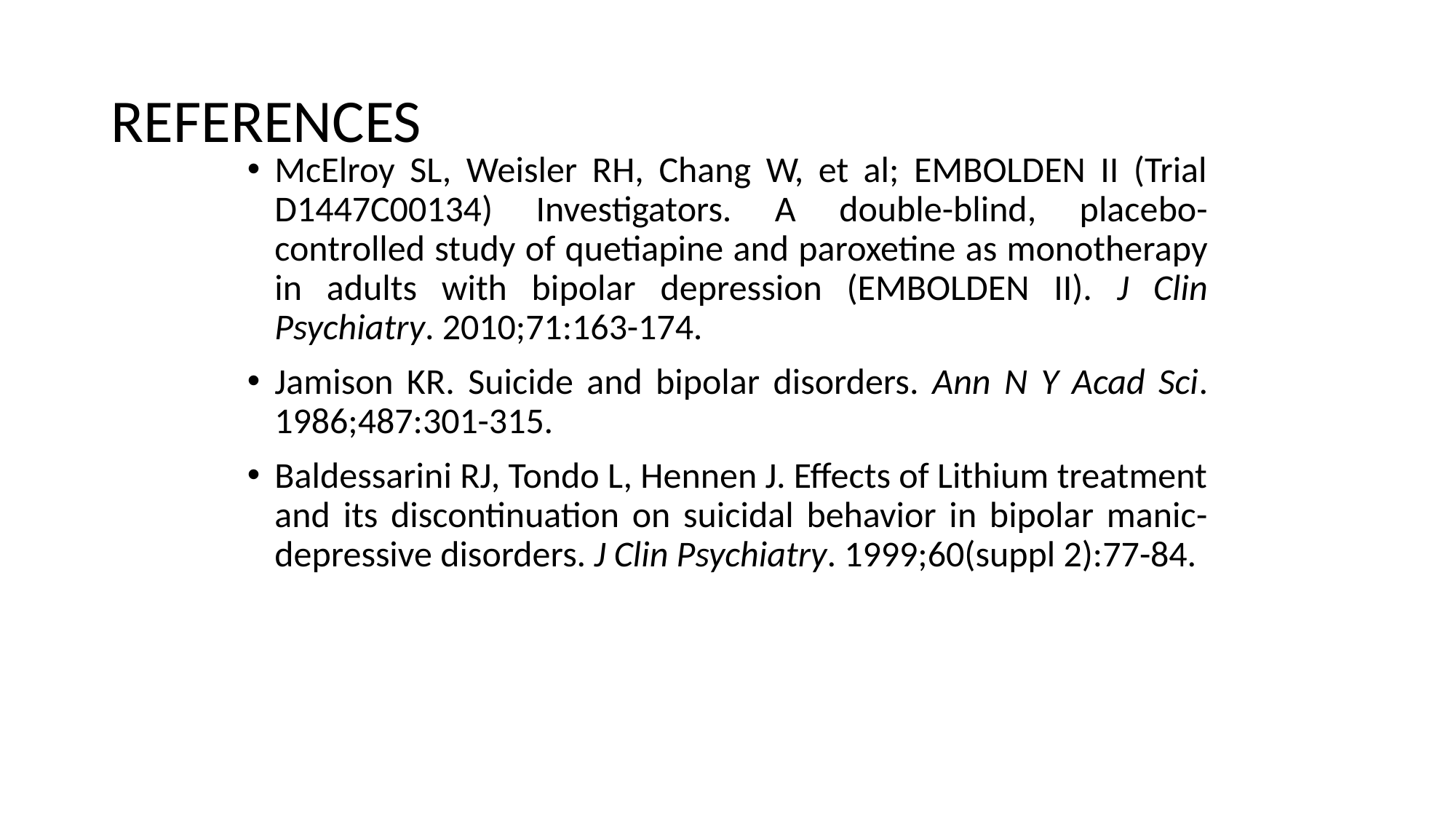

# REFERENCES
McElroy SL, Weisler RH, Chang W, et al; EMBOLDEN II (Trial D1447C00134) Investigators. A double-blind, placebo-controlled study of quetiapine and paroxetine as monotherapy in adults with bipolar depression (EMBOLDEN II). J Clin Psychiatry. 2010;71:163-174.
Jamison KR. Suicide and bipolar disorders. Ann N Y Acad Sci. 1986;487:301-315.
Baldessarini RJ, Tondo L, Hennen J. Effects of Lithium treatment and its discontinuation on suicidal behavior in bipolar manic-depressive disorders. J Clin Psychiatry. 1999;60(suppl 2):77-84.